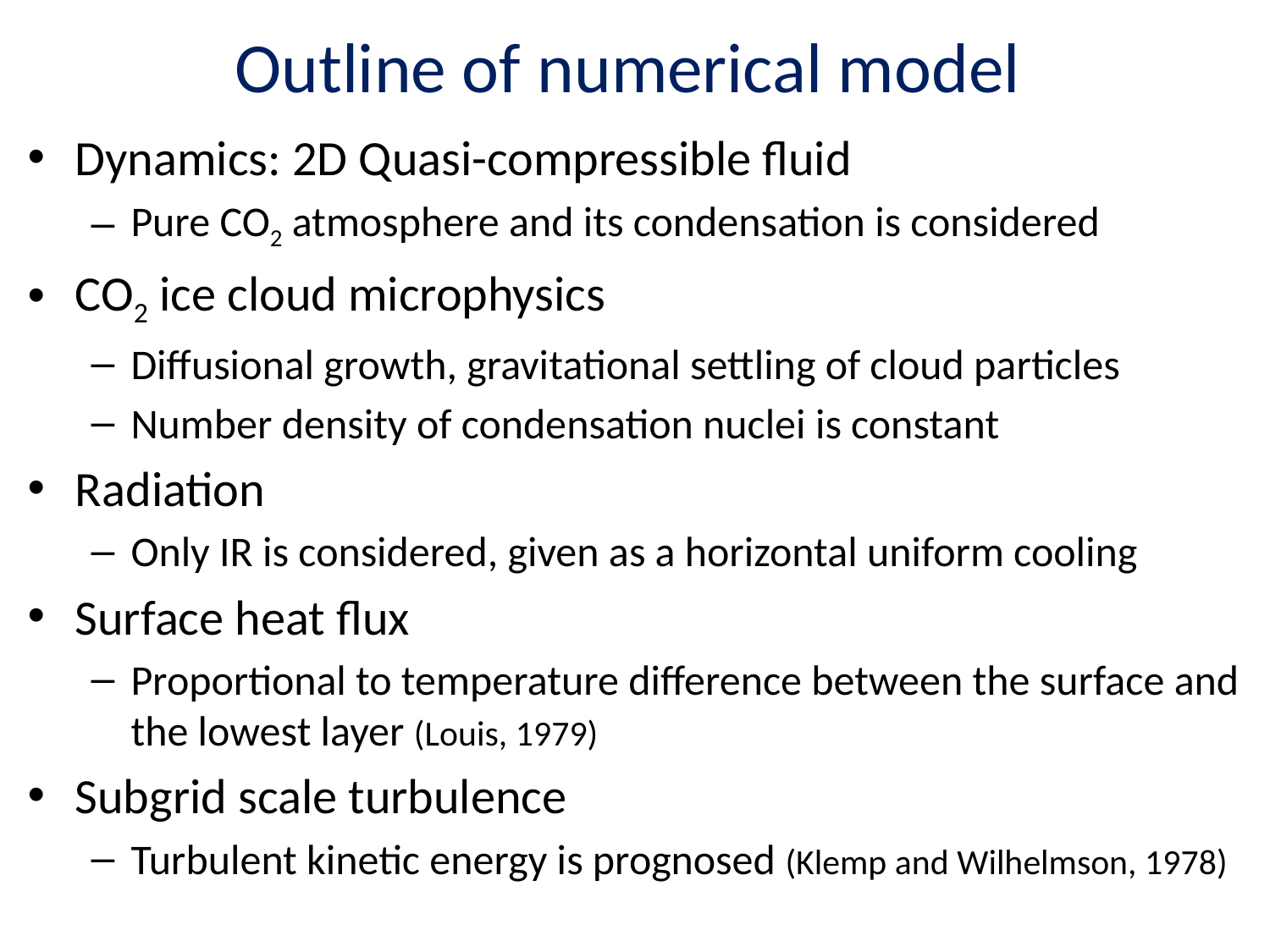

# Outline of numerical model
Dynamics: 2D Quasi-compressible fluid
Pure CO2 atmosphere and its condensation is considered
CO2 ice cloud microphysics
Diffusional growth, gravitational settling of cloud particles
Number density of condensation nuclei is constant
Radiation
Only IR is considered, given as a horizontal uniform cooling
Surface heat flux
Proportional to temperature difference between the surface and the lowest layer (Louis, 1979)
Subgrid scale turbulence
Turbulent kinetic energy is prognosed (Klemp and Wilhelmson, 1978)